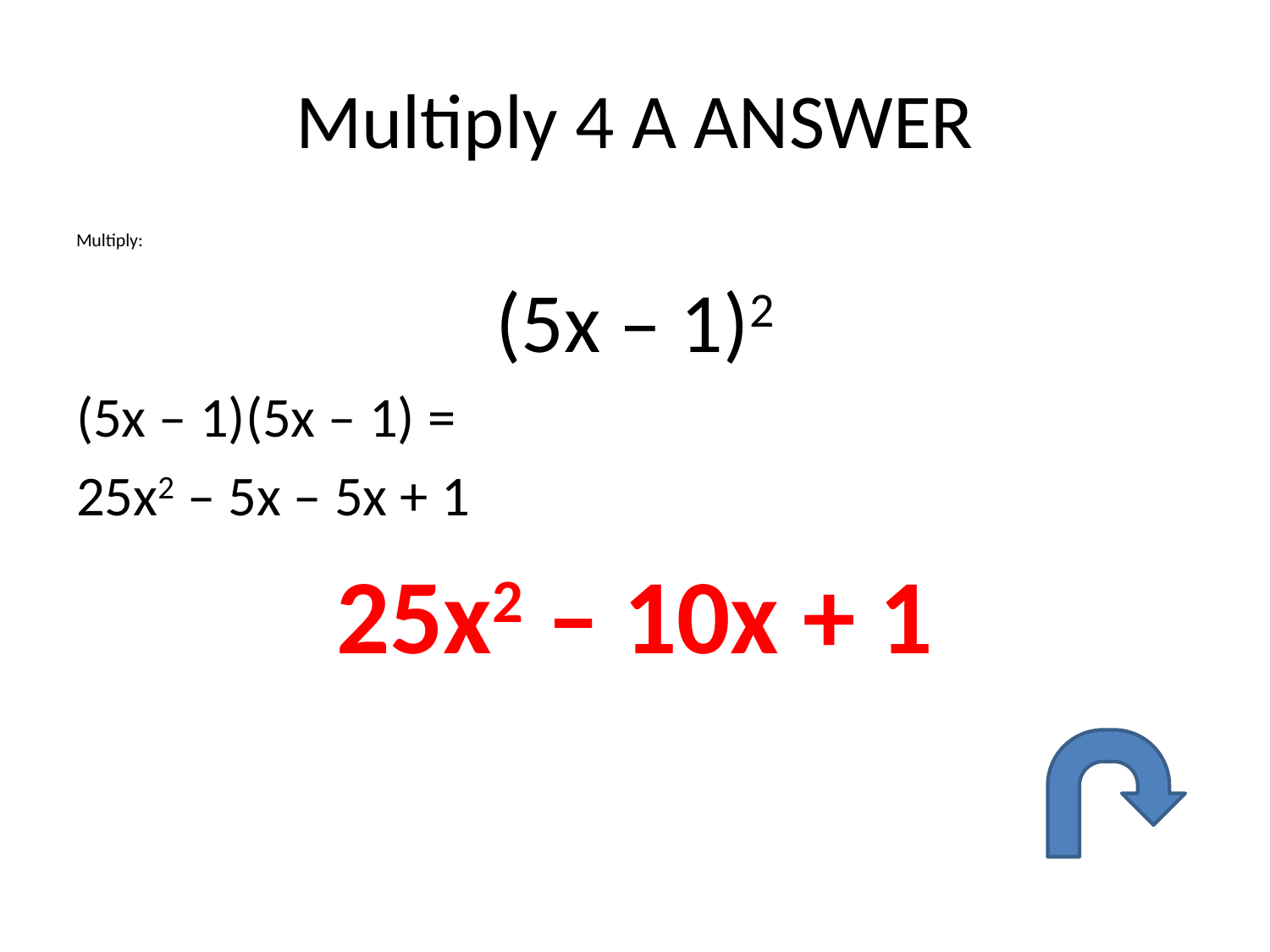

# Multiply 4 A ANSWER
Multiply:
(5x – 1)2
(5x – 1)(5x – 1) =
25x2 – 5x – 5x + 1
25x2 – 10x + 1